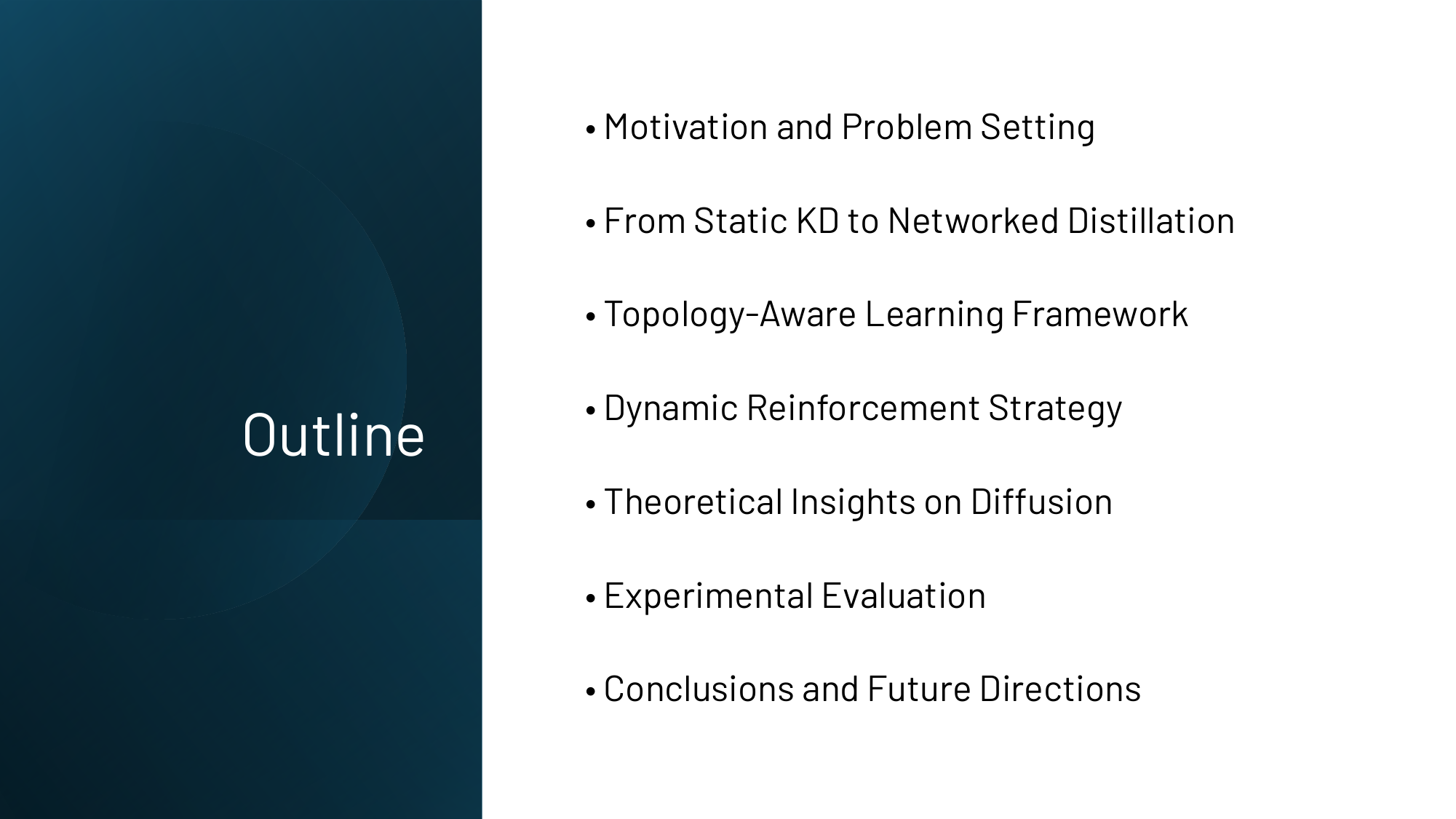

# Outline
• Motivation and Problem Setting
• From Static KD to Networked Distillation
• Topology-Aware Learning Framework
• Dynamic Reinforcement Strategy
• Theoretical Insights on Diffusion
• Experimental Evaluation
• Conclusions and Future Directions